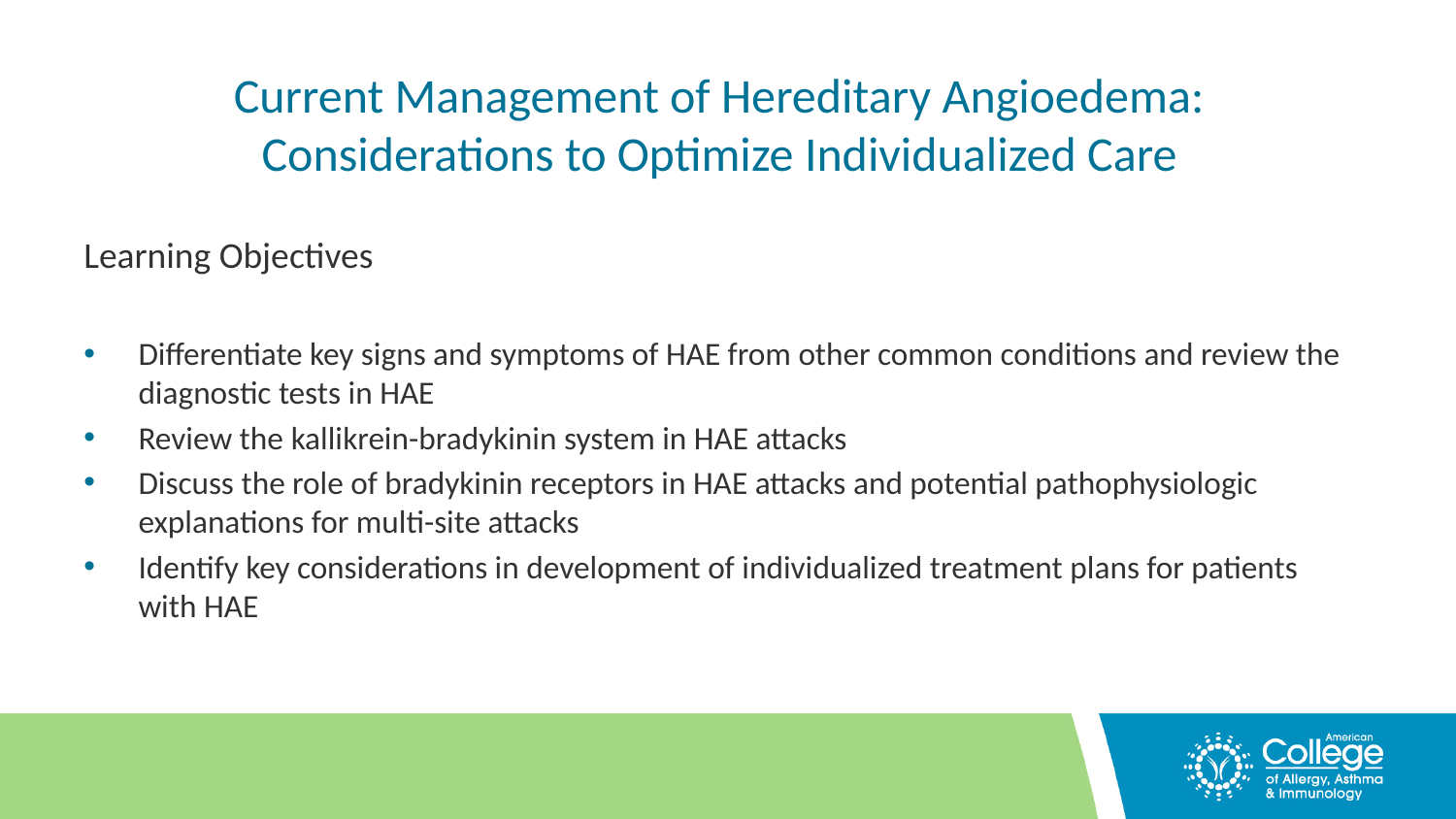

# Current Management of Hereditary Angioedema: Considerations to Optimize Individualized Care
Learning Objectives

Differentiate key signs and symptoms of HAE from other common conditions and review the diagnostic tests in HAE
Review the kallikrein-bradykinin system in HAE attacks
Discuss the role of bradykinin receptors in HAE attacks and potential pathophysiologic explanations for multi-site attacks
Identify key considerations in development of individualized treatment plans for patients with HAE